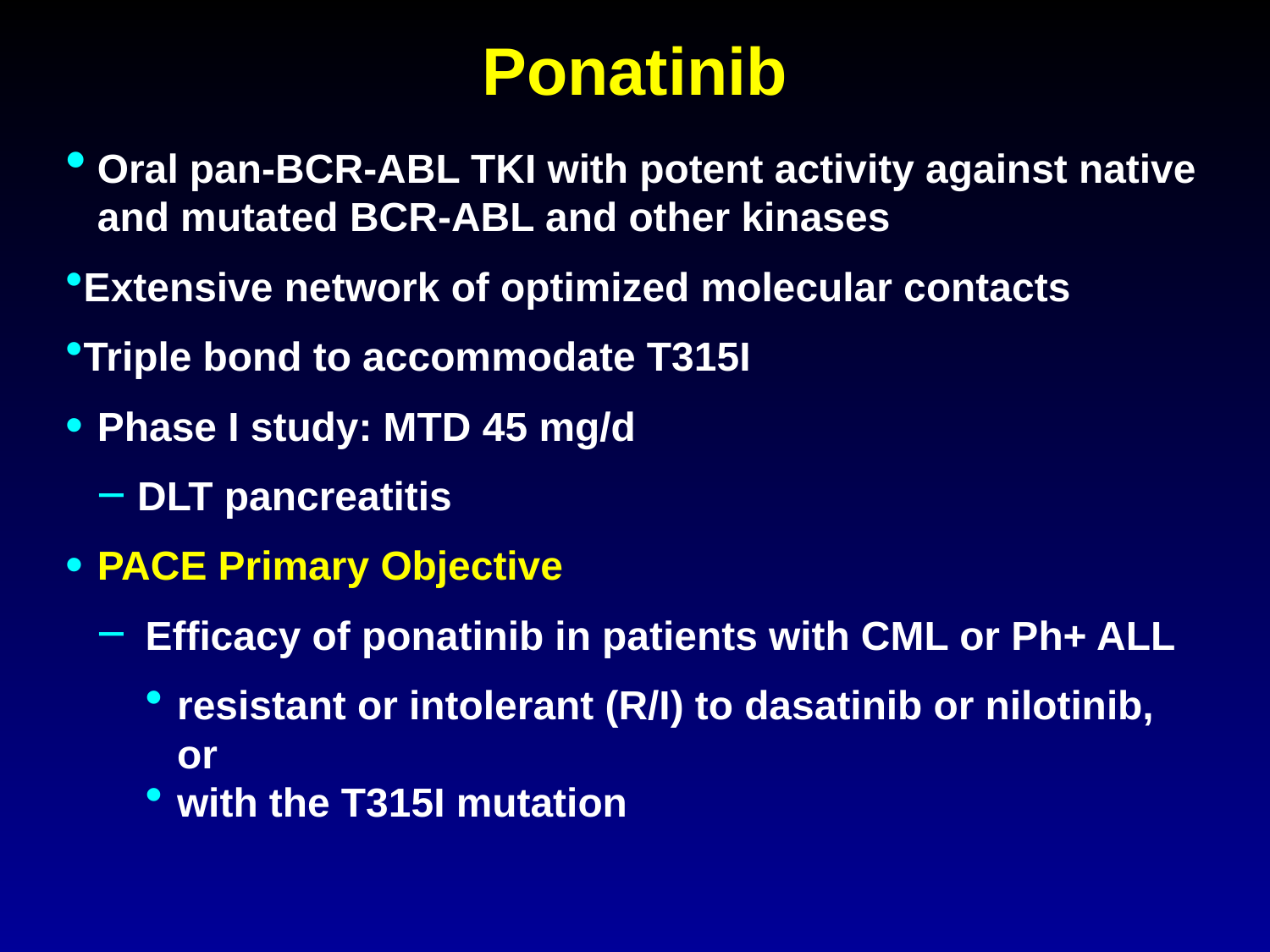

# Ponatinib
Oral pan-BCR-ABL TKI with potent activity against native and mutated BCR-ABL and other kinases
Extensive network of optimized molecular contacts
Triple bond to accommodate T315I
Phase I study: MTD 45 mg/d
DLT pancreatitis
PACE Primary Objective
Efficacy of ponatinib in patients with CML or Ph+ ALL
resistant or intolerant (R/I) to dasatinib or nilotinib,
or
with the T315I mutation